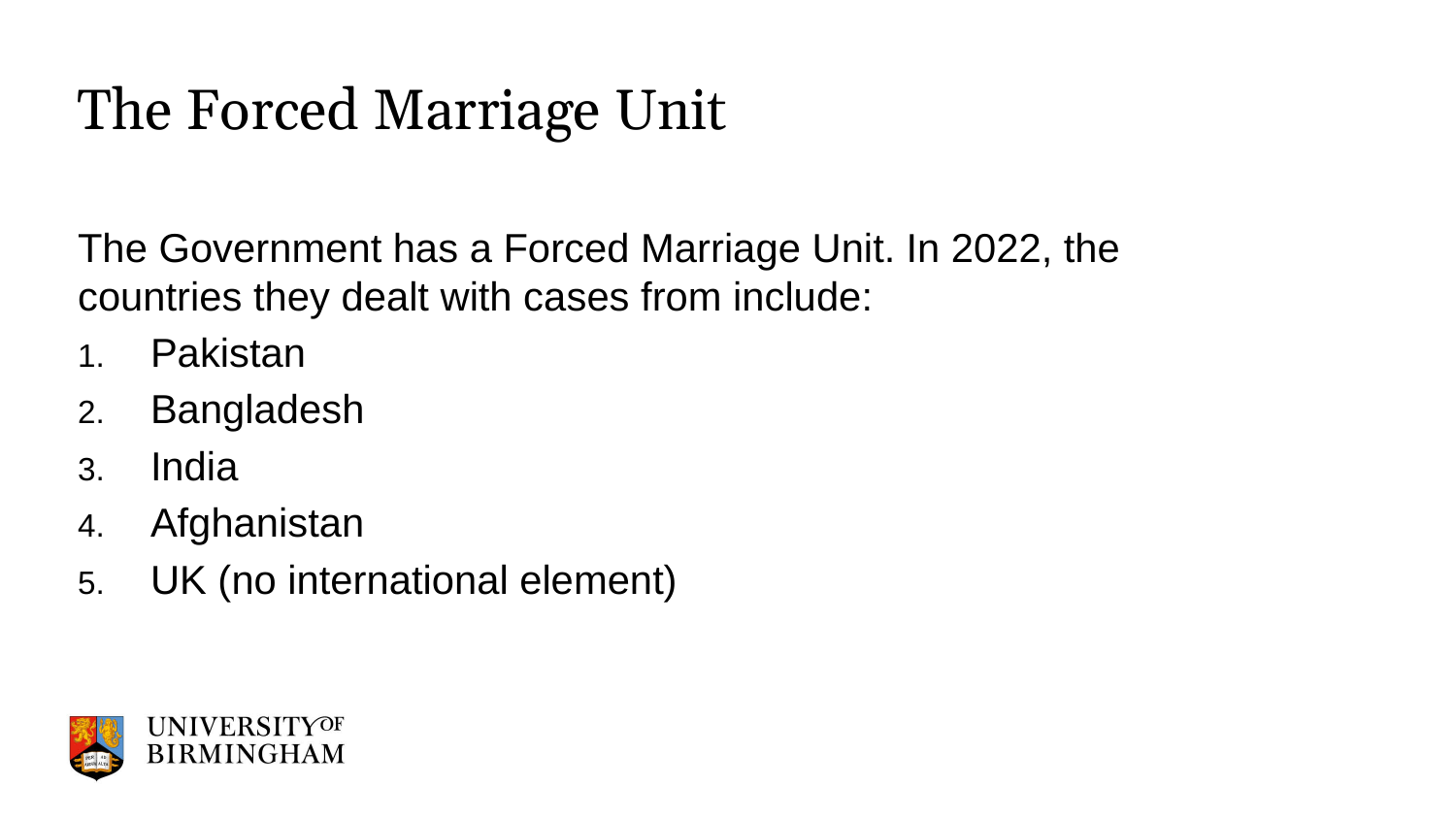

# The Forced Marriage Unit
The Government has a Forced Marriage Unit. In 2022, the countries they dealt with cases from include:
Pakistan
Bangladesh
India
Afghanistan
UK (no international element)